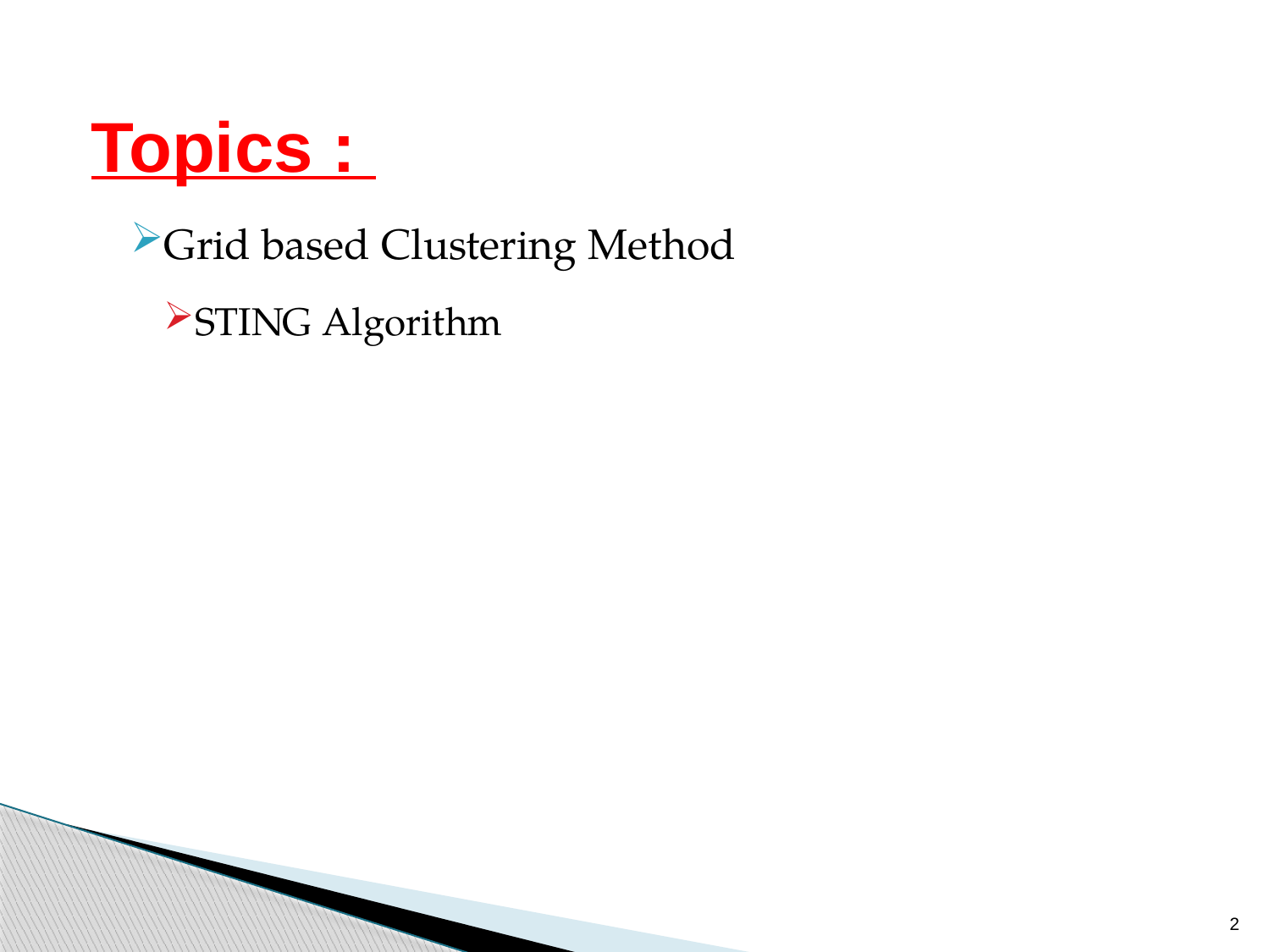

Topics :
Grid based Clustering Method
STING Algorithm

2